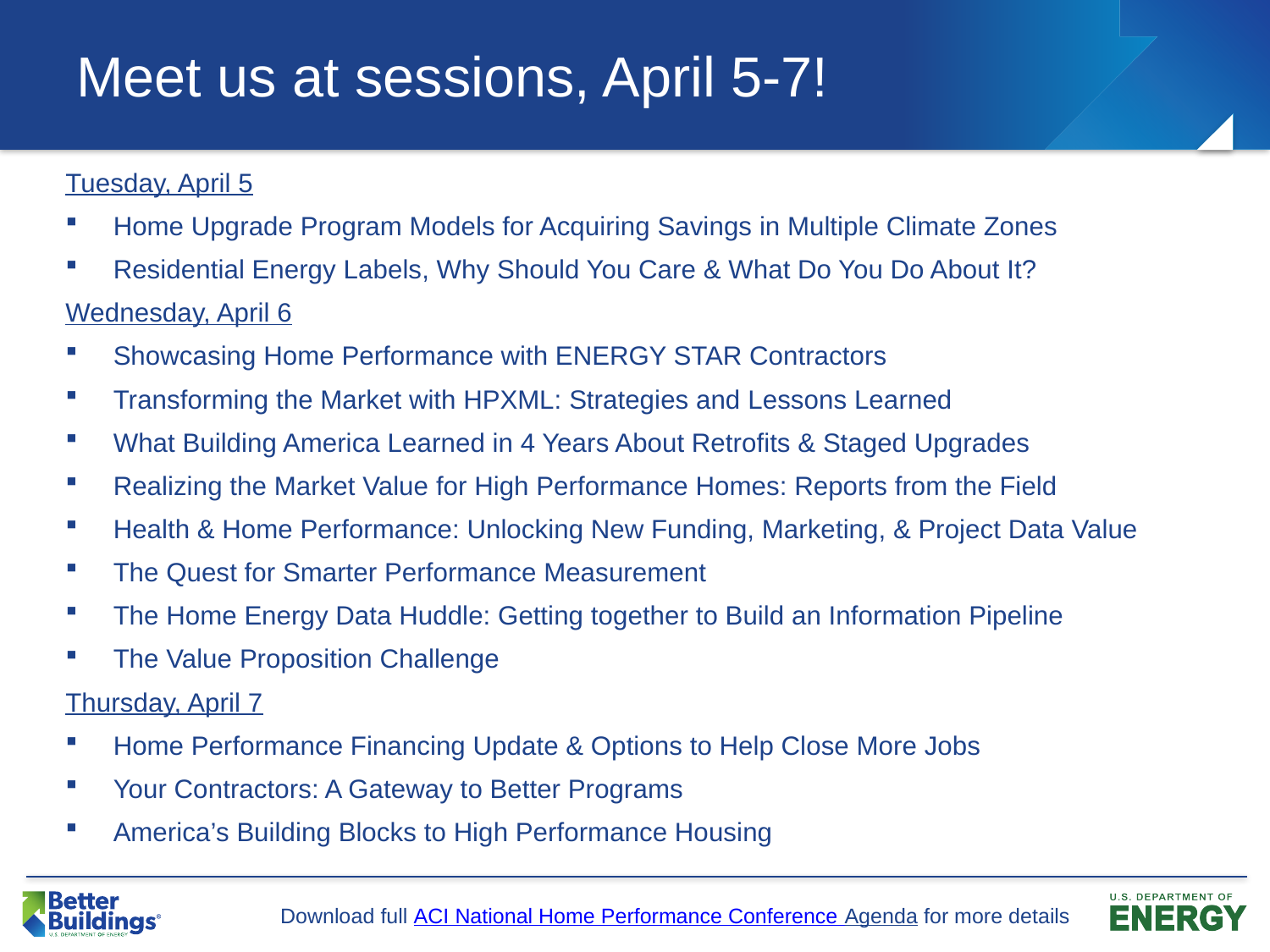

# Meet us at sessions, April 5-7!
Tuesday, April 5
Home Upgrade Program Models for Acquiring Savings in Multiple Climate Zones
Residential Energy Labels, Why Should You Care & What Do You Do About It?
Wednesday, April 6
Showcasing Home Performance with ENERGY STAR Contractors
Transforming the Market with HPXML: Strategies and Lessons Learned
What Building America Learned in 4 Years About Retrofits & Staged Upgrades
Realizing the Market Value for High Performance Homes: Reports from the Field
Health & Home Performance: Unlocking New Funding, Marketing, & Project Data Value
The Quest for Smarter Performance Measurement
The Home Energy Data Huddle: Getting together to Build an Information Pipeline
The Value Proposition Challenge
Thursday, April 7
Home Performance Financing Update & Options to Help Close More Jobs
Your Contractors: A Gateway to Better Programs
America’s Building Blocks to High Performance Housing

	     Download full ACI National Home Performance Conference Agenda for more details